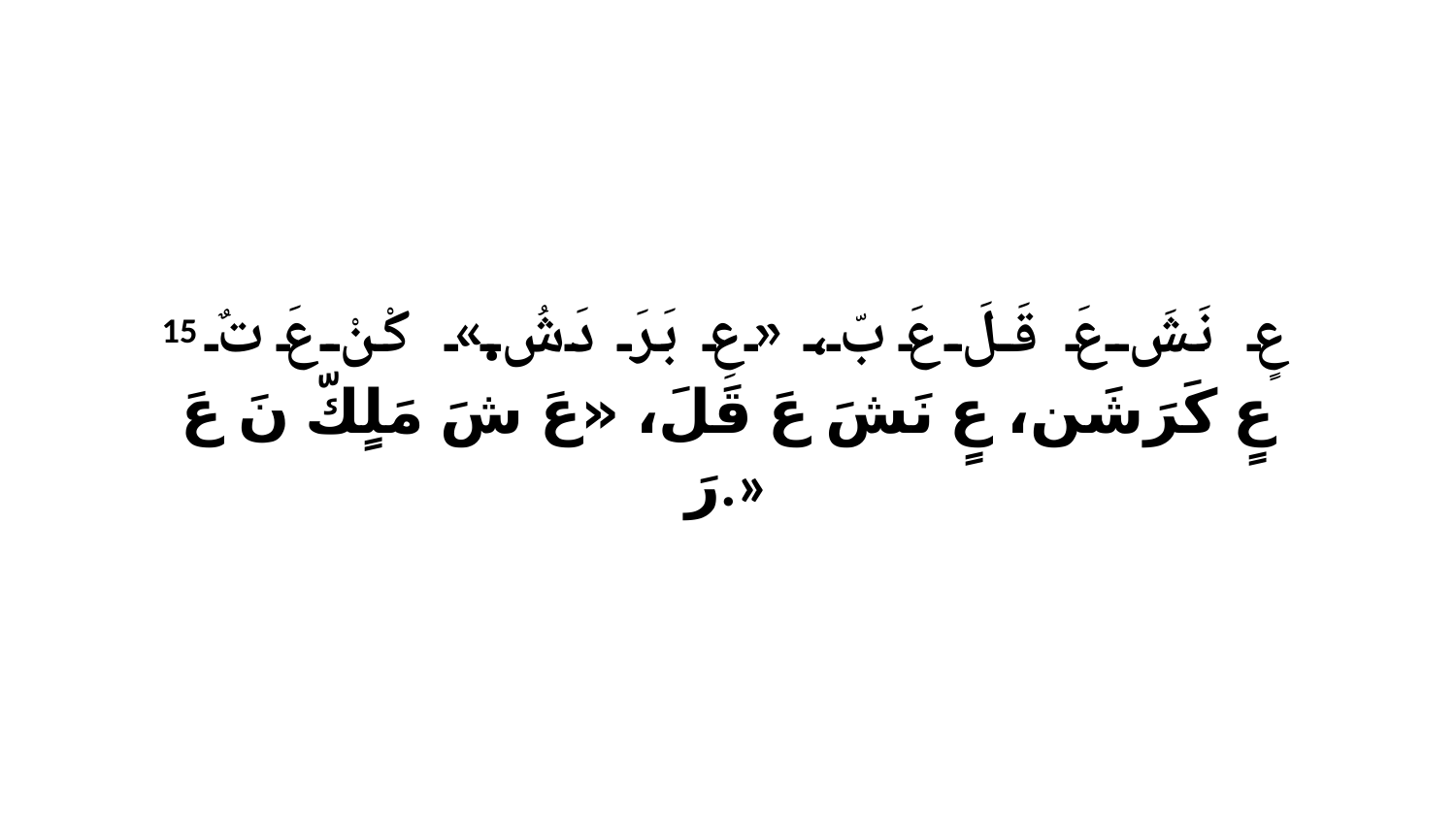

15 عٍ نَشَ عَ قَلَ عَ بّ، «عِ بَرَ دَشُ.» كْنْ عَ تٌ عٍ كَرَشَن، عٍ نَشَ عَ قَلَ، «عَ شَ مَلٍكّ نَ عَ رَ.»